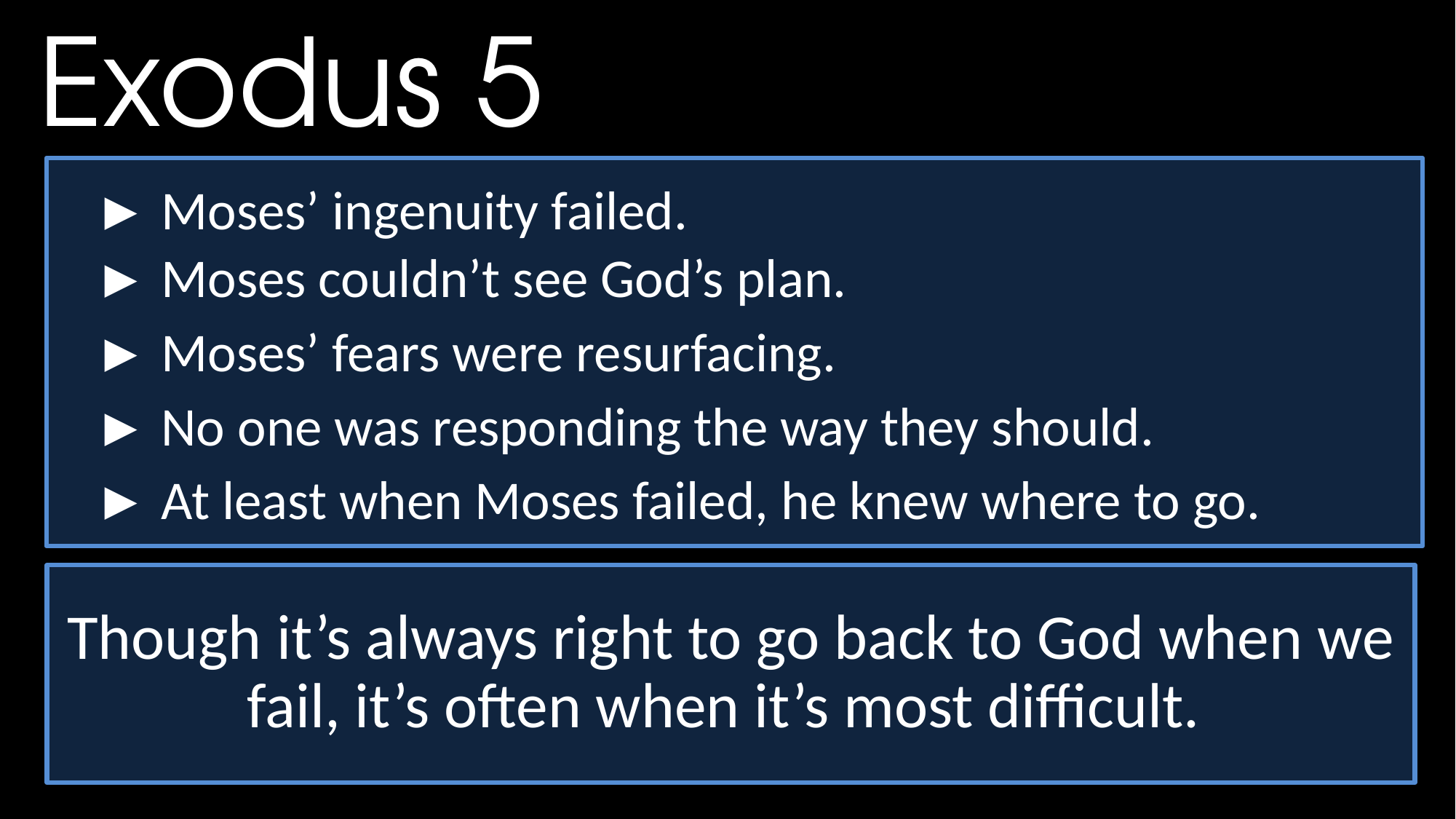

Exodus 5
22 	Then Moses went back to the Lord and protested, “Why have you brought all this trouble on your own people, Lord? Why did you send me?
23	Ever since I came to Pharaoh as your spokesman, he has been even more brutal to your people. And you have done nothing to rescue them!”

►	Moses’ ingenuity failed.
►	Moses couldn’t see God’s plan.
►	Moses’ fears were resurfacing.
►	No one was responding the way they should.
►	At least when Moses failed, he knew where to go.

Though it’s always right to go back to God when we fail, it’s often when it’s most difficult.